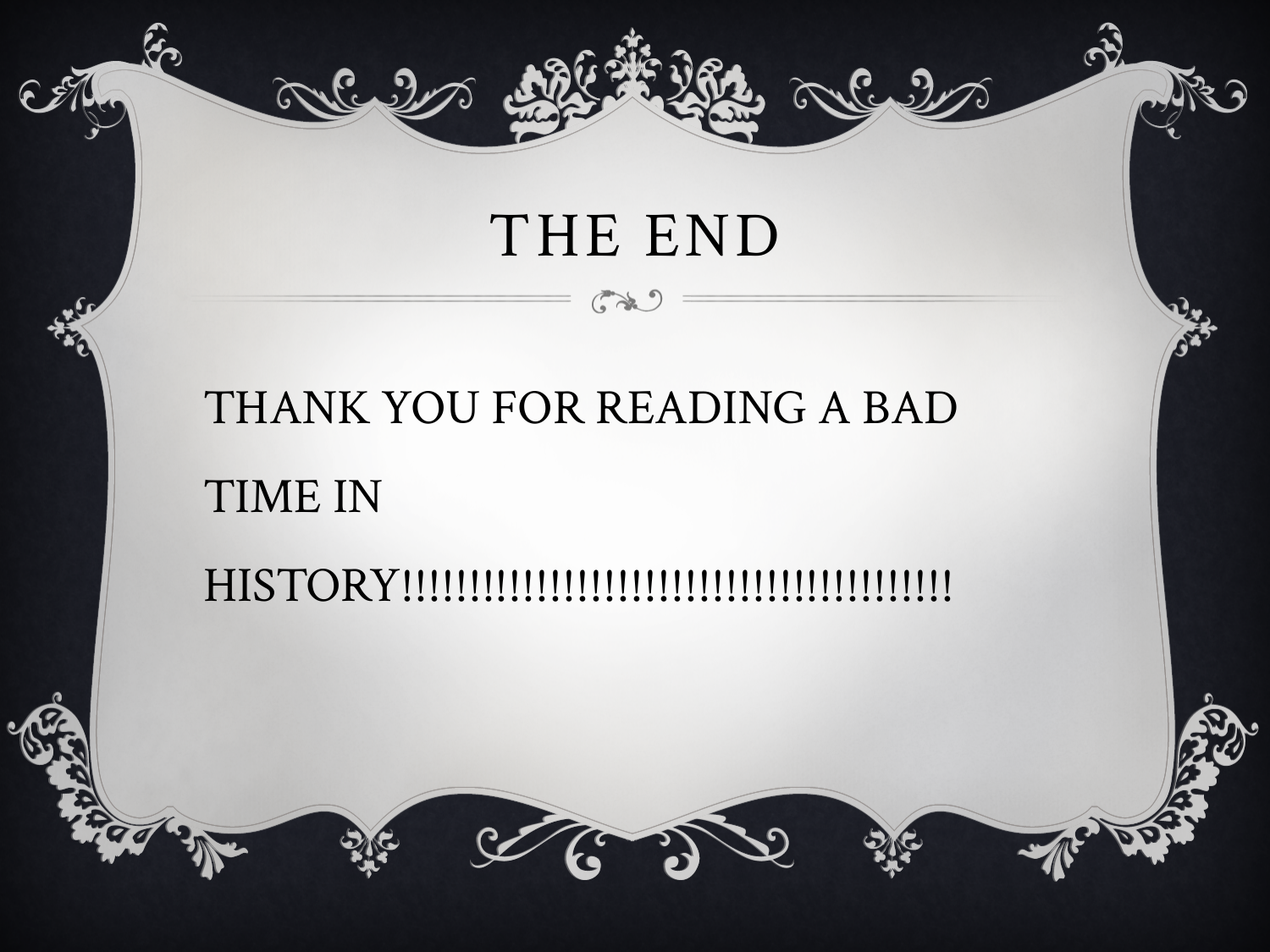

# THE END
THANK YOU FOR READING A BAD TIME IN HISTORY!!!!!!!!!!!!!!!!!!!!!!!!!!!!!!!!!!!!!!!!!